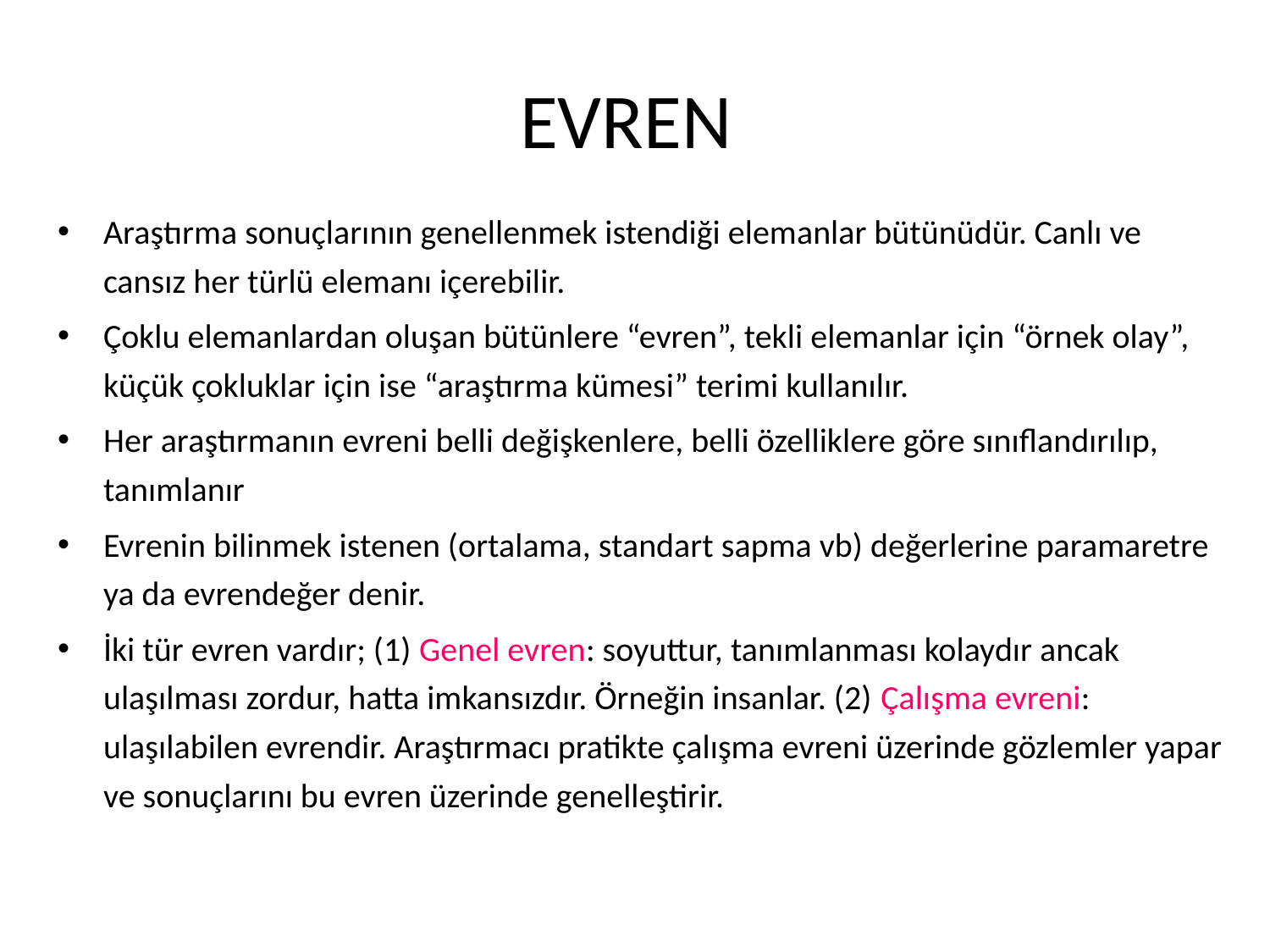

# EVREN
Araştırma sonuçlarının genellenmek istendiği elemanlar bütünüdür. Canlı ve cansız her türlü elemanı içerebilir.
Çoklu elemanlardan oluşan bütünlere “evren”, tekli elemanlar için “örnek olay”, küçük çokluklar için ise “araştırma kümesi” terimi kullanılır.
Her araştırmanın evreni belli değişkenlere, belli özelliklere göre sınıflandırılıp, tanımlanır
Evrenin bilinmek istenen (ortalama, standart sapma vb) değerlerine paramaretre ya da evrendeğer denir.
İki tür evren vardır; (1) Genel evren: soyuttur, tanımlanması kolaydır ancak ulaşılması zordur, hatta imkansızdır. Örneğin insanlar. (2) Çalışma evreni: ulaşılabilen evrendir. Araştırmacı pratikte çalışma evreni üzerinde gözlemler yapar ve sonuçlarını bu evren üzerinde genelleştirir.